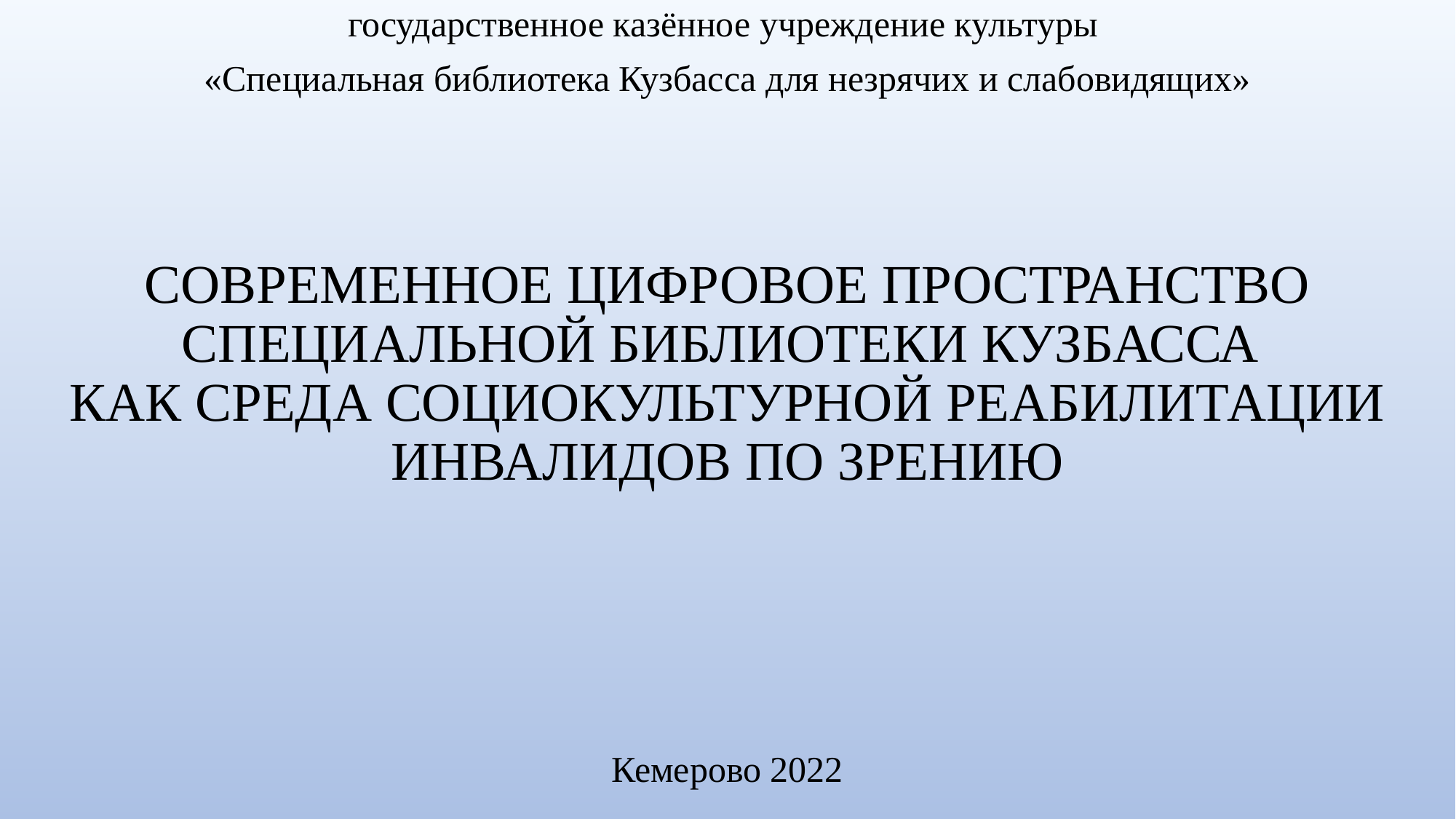

государственное казённое учреждение культуры
«Специальная библиотека Кузбасса для незрячих и слабовидящих»
# СОВРЕМЕННОЕ ЦИФРОВОЕ ПРОСТРАНСТВО СПЕЦИАЛЬНОЙ БИБЛИОТЕКИ КУЗБАССА КАК СРЕДА СОЦИОКУЛЬТУРНОЙ РЕАБИЛИТАЦИИ ИНВАЛИДОВ ПО ЗРЕНИЮ
Кемерово 2022